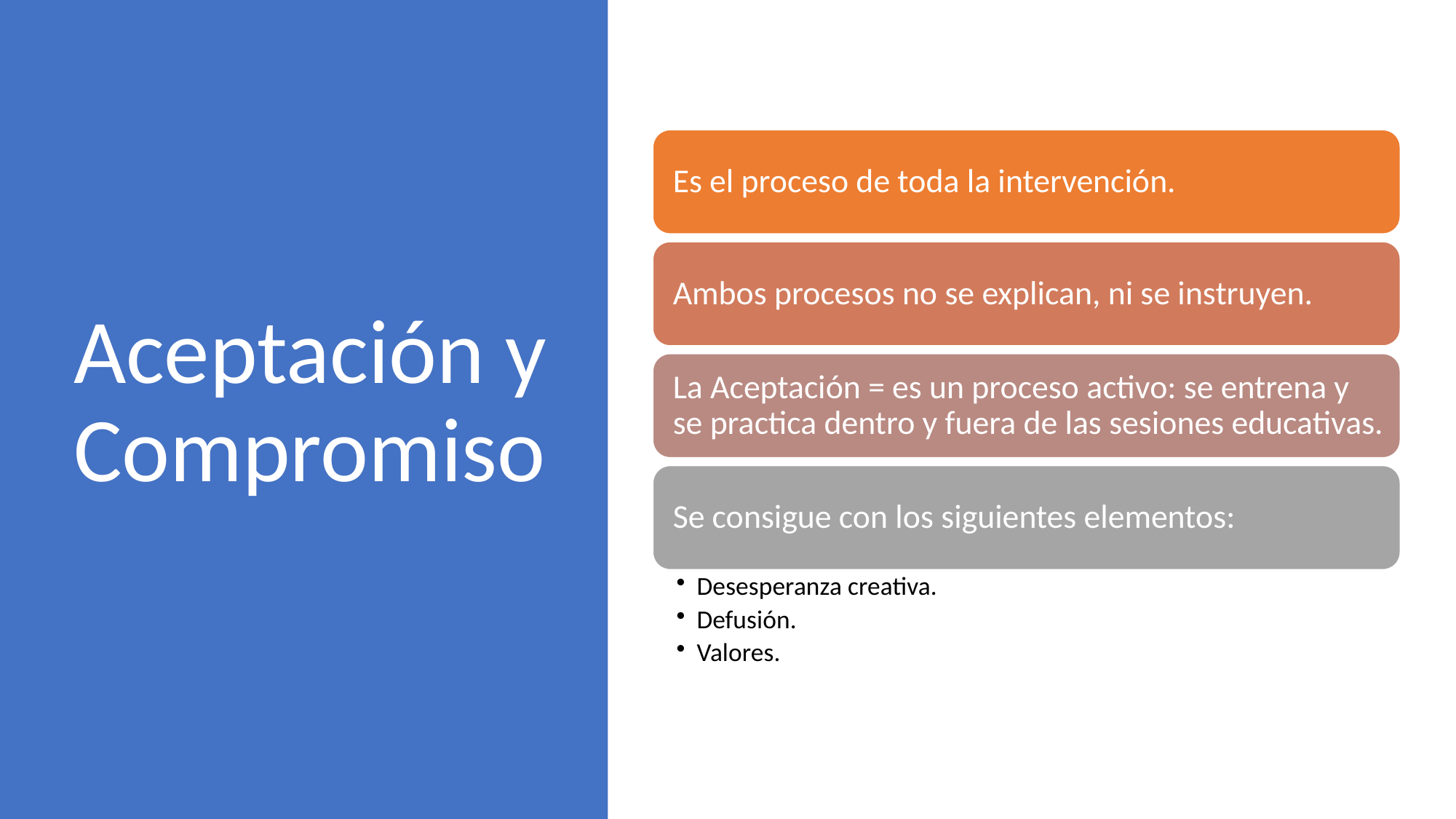

# Aceptación y Compromiso
Es el proceso de toda la intervención.
Ambos procesos no se explican, ni se instruyen.
La Aceptación = es un proceso activo: se entrena y se practica dentro y fuera de las sesiones educativas.
Se consigue con los siguientes elementos:
Desesperanza creativa.
Defusión.
Valores.